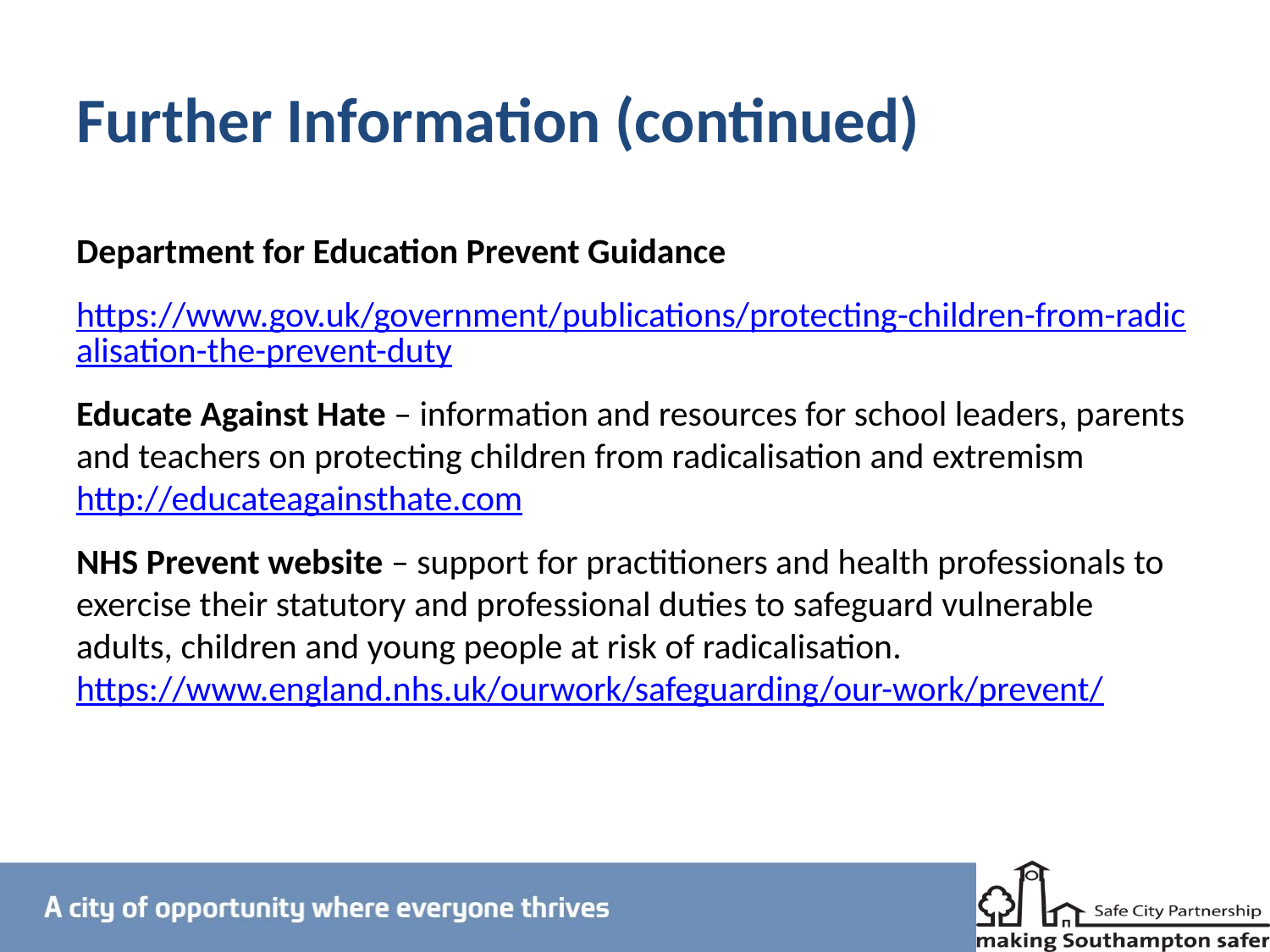

# Further Information (continued)
Department for Education Prevent Guidance
https://www.gov.uk/government/publications/protecting-children-from-radicalisation-the-prevent-duty
Educate Against Hate – information and resources for school leaders, parents and teachers on protecting children from radicalisation and extremism http://educateagainsthate.com
NHS Prevent website – support for practitioners and health professionals to exercise their statutory and professional duties to safeguard vulnerable adults, children and young people at risk of radicalisation. https://www.england.nhs.uk/ourwork/safeguarding/our-work/prevent/